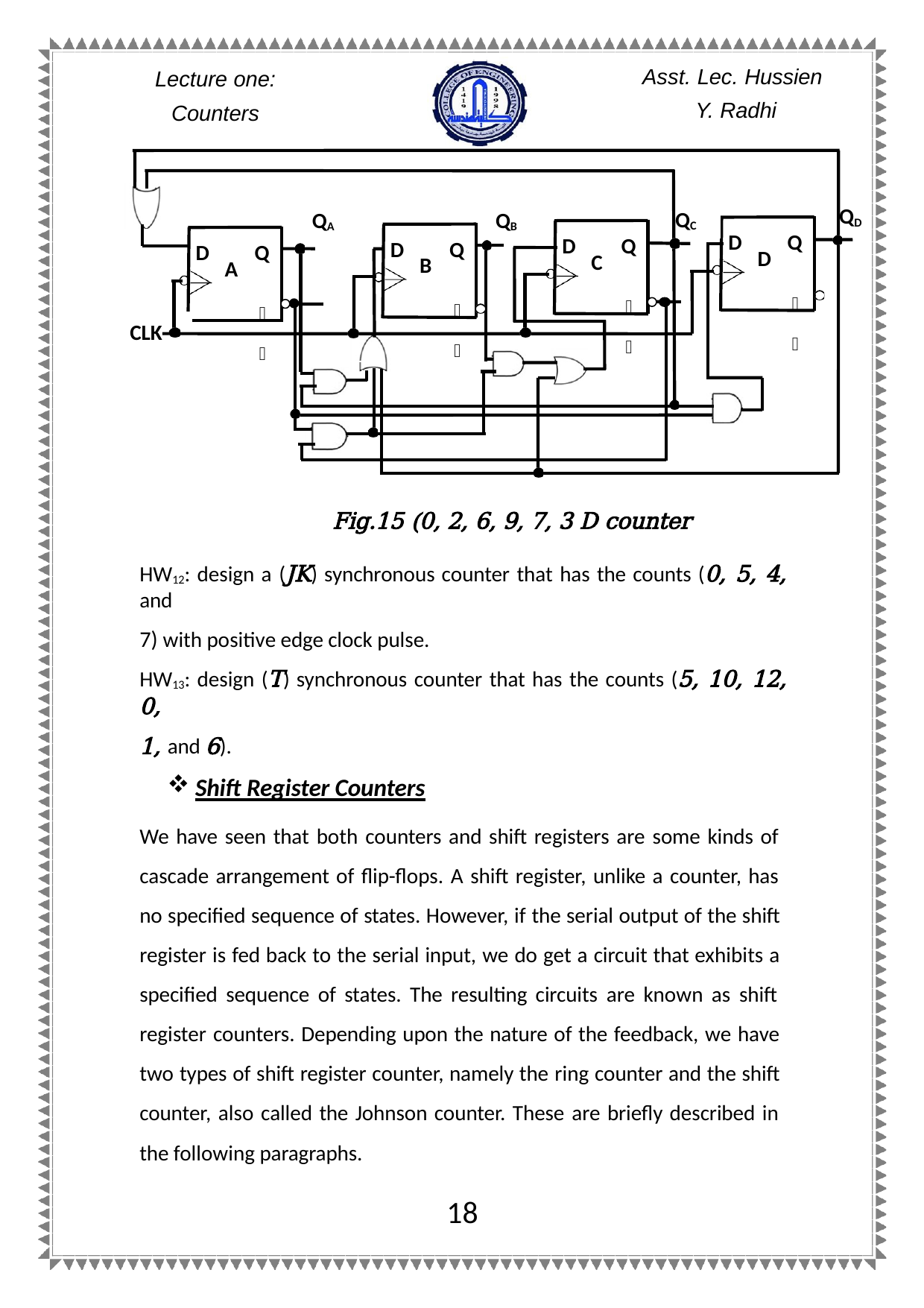

Asst. Lec. Hussien
Y. Radhi
Lecture one:
Counters

QD

QC
QA
QB

D
Q

D
Q

D
Q

D
Q

D

C

B

A

𝐐

𝐐

𝐐

𝐐

CLK

Fig.15 (0, 2, 6, 9, 7, 3 D counter

HW12: design a (JK) synchronous counter that has the counts (0, 5, 4, and
with positive edge clock pulse.
HW13: design (T) synchronous counter that has the counts (5, 10, 12, 0,
1, and 6).
Shift Register Counters
We have seen that both counters and shift registers are some kinds of  cascade arrangement of flip-flops. A shift register, unlike a counter, has  no specified sequence of states. However, if the serial output of the shift  register is fed back to the serial input, we do get a circuit that exhibits a  specified sequence of states. The resulting circuits are known as shift  register counters. Depending upon the nature of the feedback, we have  two types of shift register counter, namely the ring counter and the shift  counter, also called the Johnson counter. These are briefly described in  the following paragraphs.

18